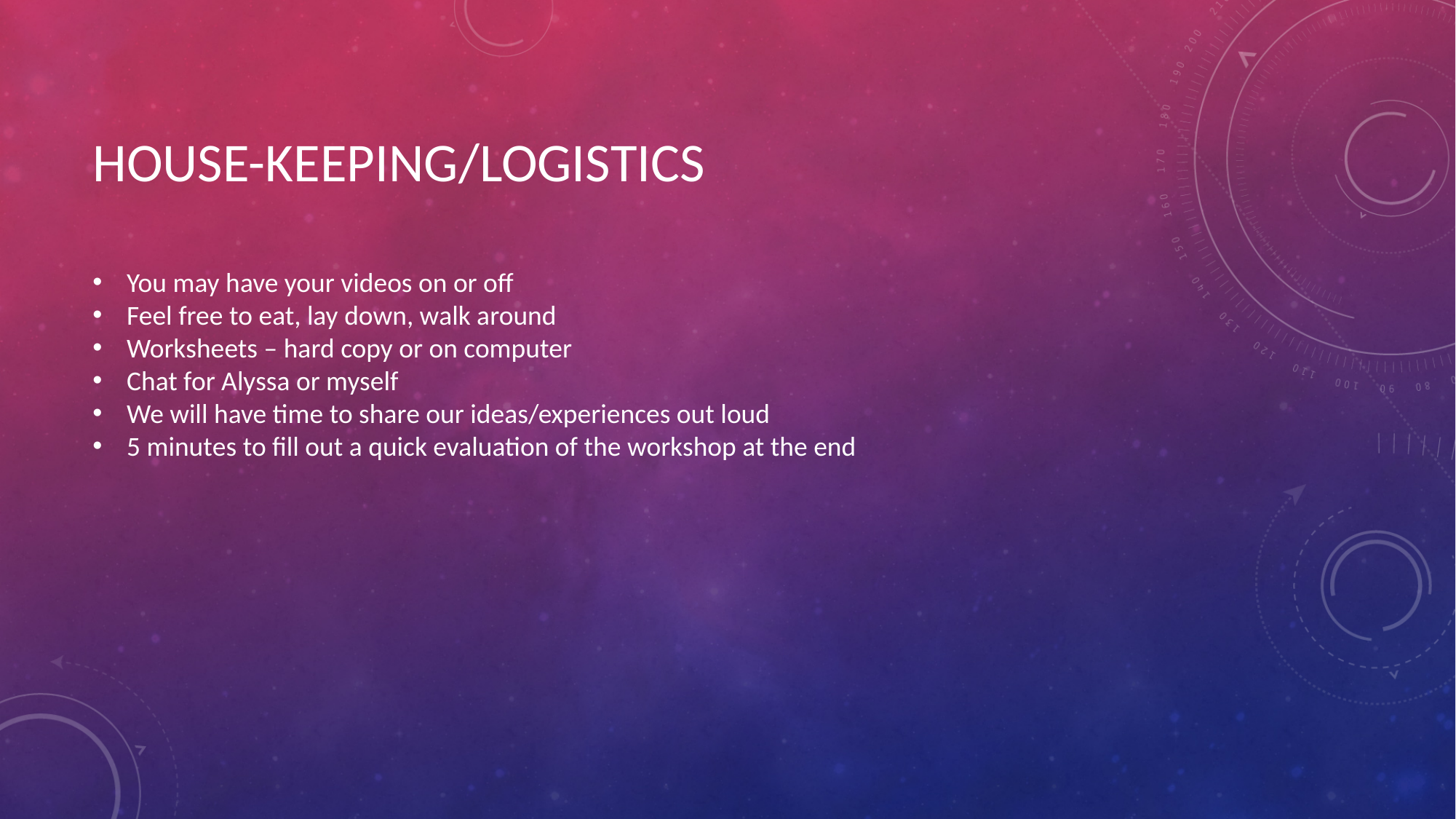

# House-keeping/Logistics
You may have your videos on or off
Feel free to eat, lay down, walk around
Worksheets – hard copy or on computer
Chat for Alyssa or myself
We will have time to share our ideas/experiences out loud
5 minutes to fill out a quick evaluation of the workshop at the end